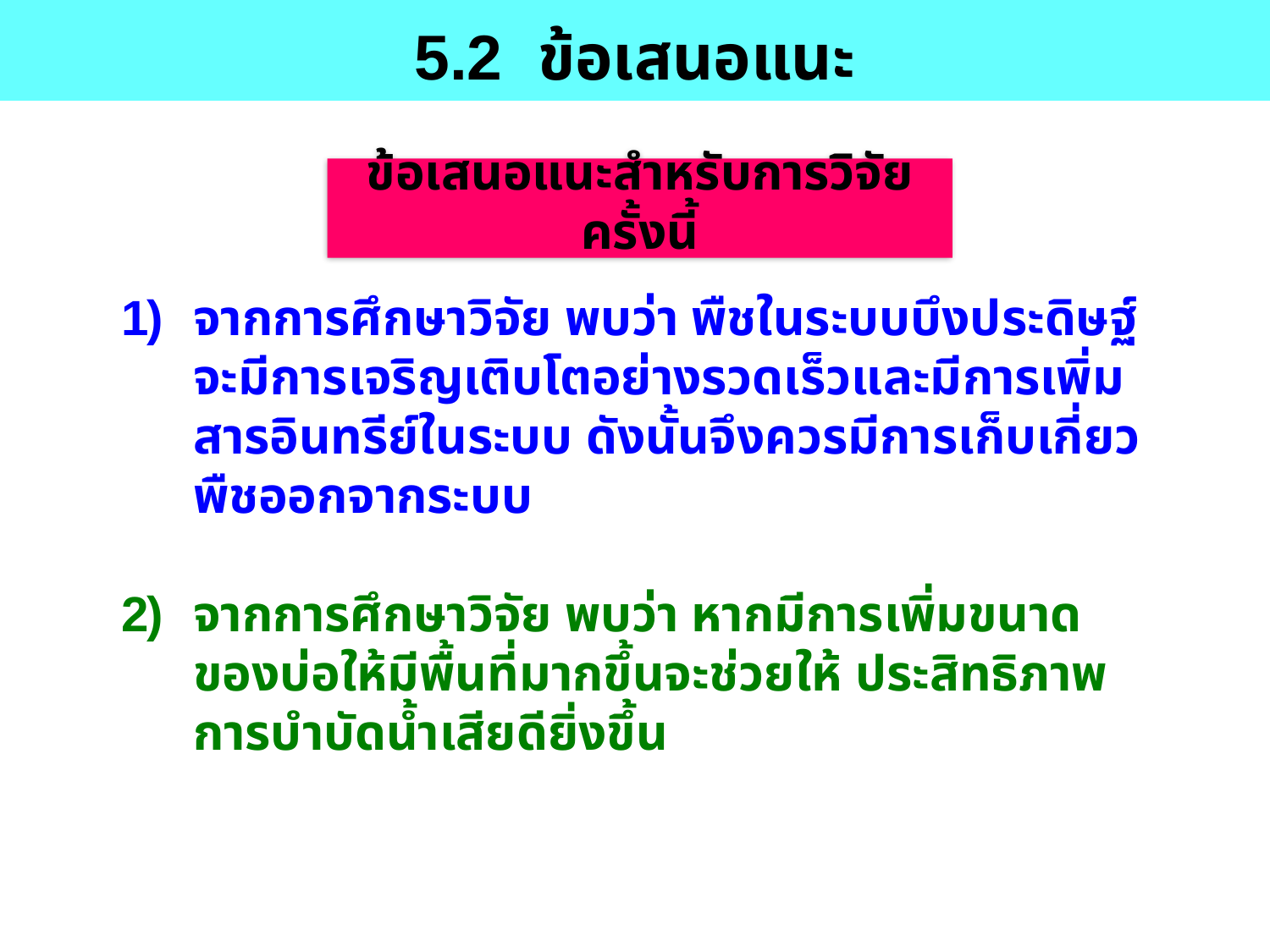

5.2  ข้อเสนอแนะ

ข้อเสนอแนะสำหรับการวิจัยครั้งนี้

จากการศึกษาวิจัย พบว่า พืชในระบบบึงประดิษฐ์ จะมีการเจริญเติบโตอย่างรวดเร็วและมีการเพิ่มสารอินทรีย์ในระบบ ดังนั้นจึงควรมีการเก็บเกี่ยวพืชออกจากระบบ

จากการศึกษาวิจัย พบว่า หากมีการเพิ่มขนาดของบ่อให้มีพื้นที่มากขึ้นจะช่วยให้ ประสิทธิภาพการบําบัดน้ำเสียดียิ่งขึ้น